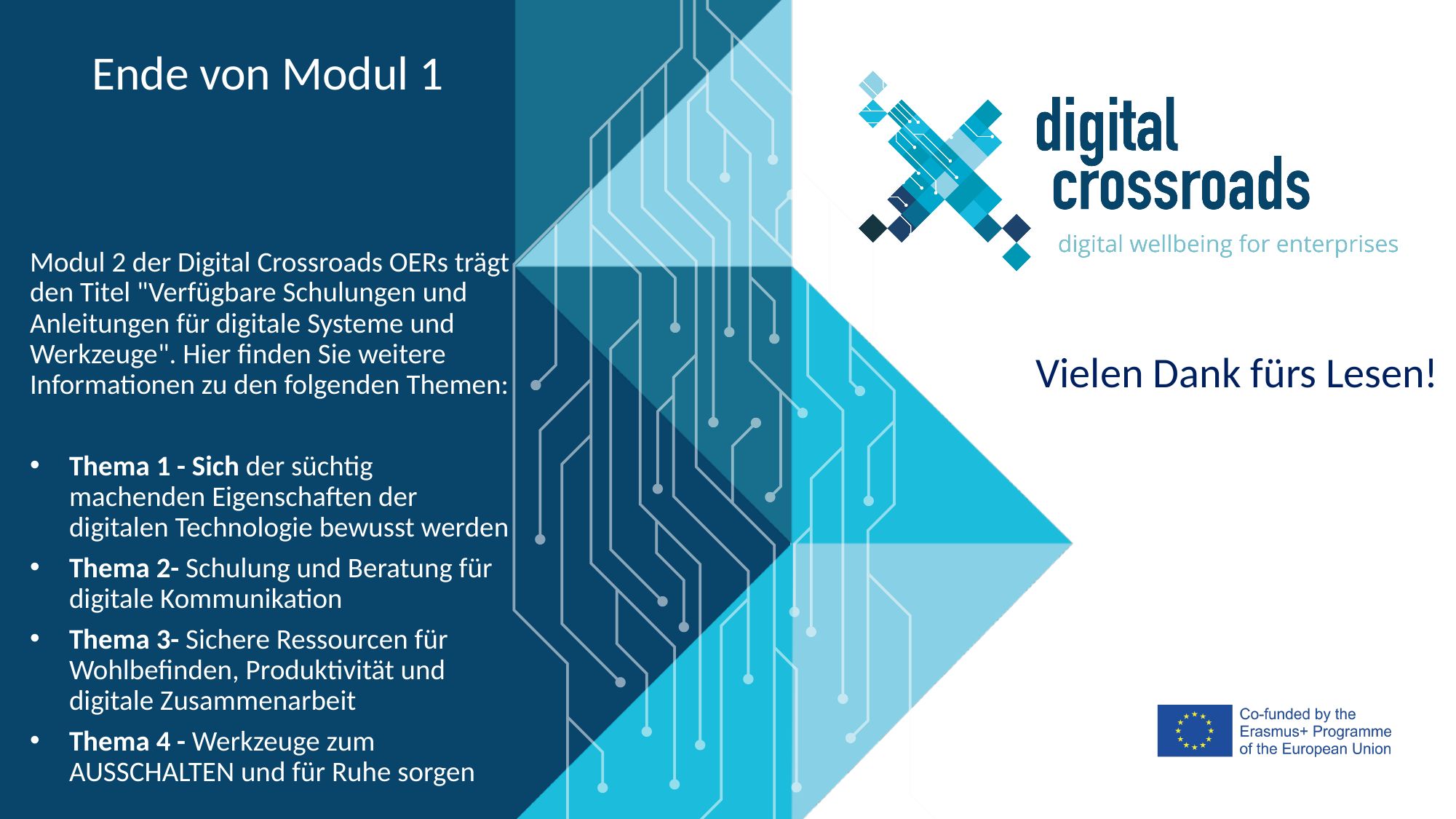

Ende von Modul 1

Modul 2 der Digital Crossroads OERs trägt den Titel "Verfügbare Schulungen und Anleitungen für digitale Systeme und Werkzeuge". Hier finden Sie weitere Informationen zu den folgenden Themen:

Thema 1 - Sich der süchtig machenden Eigenschaften der digitalen Technologie bewusst werden
Thema 2- Schulung und Beratung für digitale Kommunikation
Thema 3- Sichere Ressourcen für Wohlbefinden, Produktivität und digitale Zusammenarbeit
Thema 4 - Werkzeuge zum AUSSCHALTEN und für Ruhe sorgen

Vielen Dank fürs Lesen!